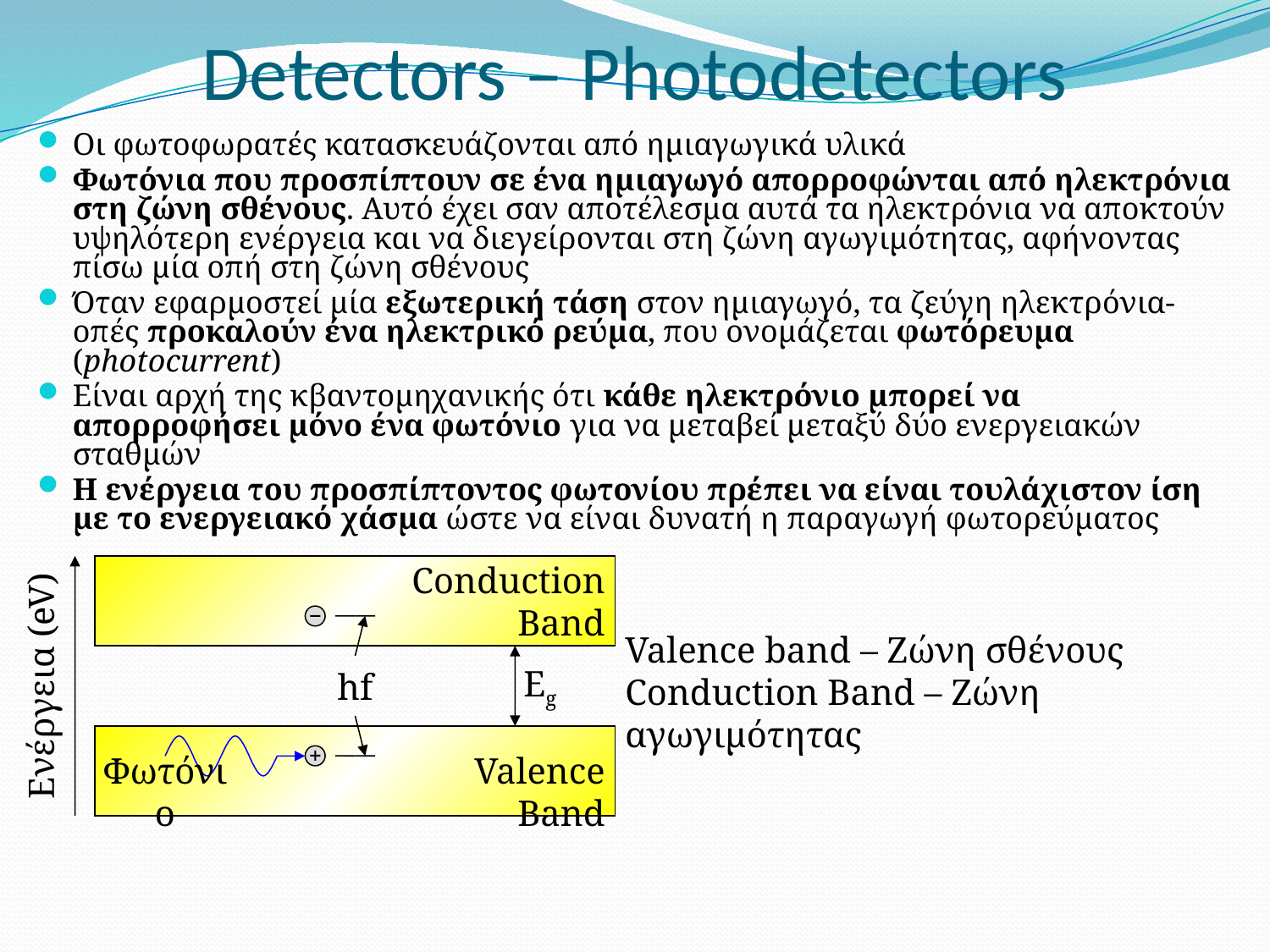

# Detectors – Photodetectors
Οι φωτοφωρατές κατασκευάζονται από ημιαγωγικά υλικά
Φωτόνια που προσπίπτουν σε ένα ημιαγωγό απορροφώνται από ηλεκτρόνια στη ζώνη σθένους. Αυτό έχει σαν αποτέλεσμα αυτά τα ηλεκτρόνια να αποκτούν υψηλότερη ενέργεια και να διεγείρονται στη ζώνη αγωγιμότητας, αφήνοντας πίσω μία οπή στη ζώνη σθένους
Όταν εφαρμοστεί μία εξωτερική τάση στον ημιαγωγό, τα ζεύγη ηλεκτρόνια-οπές προκαλούν ένα ηλεκτρικό ρεύμα, που ονομάζεται φωτόρευμα (photocurrent)
Είναι αρχή της κβαντομηχανικής ότι κάθε ηλεκτρόνιο μπορεί να απορροφήσει μόνο ένα φωτόνιο για να μεταβεί μεταξύ δύο ενεργειακών σταθμών
Η ενέργεια του προσπίπτοντος φωτονίου πρέπει να είναι τουλάχιστον ίση με το ενεργειακό χάσμα ώστε να είναι δυνατή η παραγωγή φωτορεύματος

Conduction Band

Valence band – Zώνη σθένους
Conduction Band – Ζώνη αγωγιμότητας

hf
Εg
Ενέργεια (eV)

Φωτόνιο
Valence Band